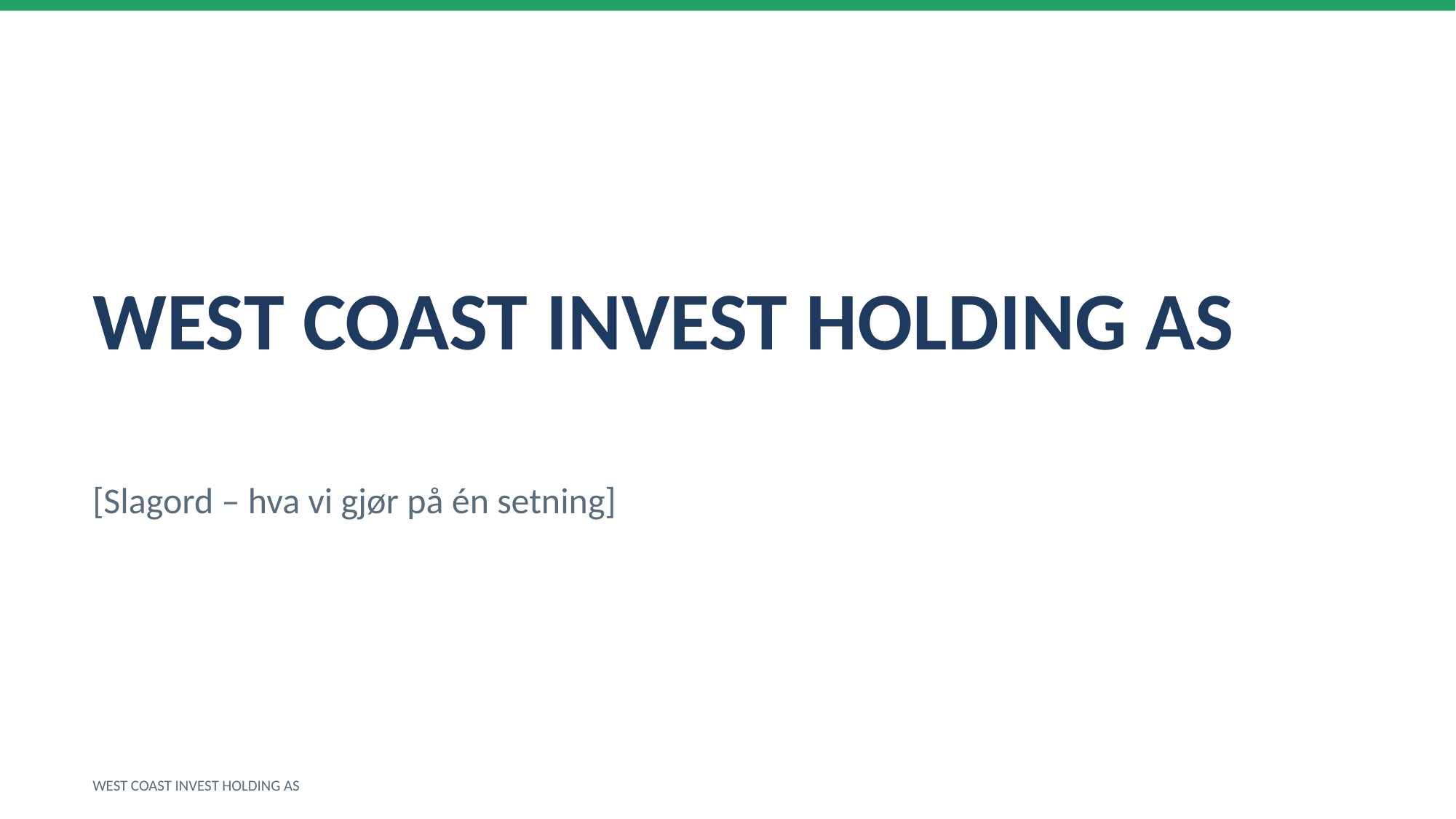

WEST COAST INVEST HOLDING AS
[Slagord – hva vi gjør på én setning]
WEST COAST INVEST HOLDING AS